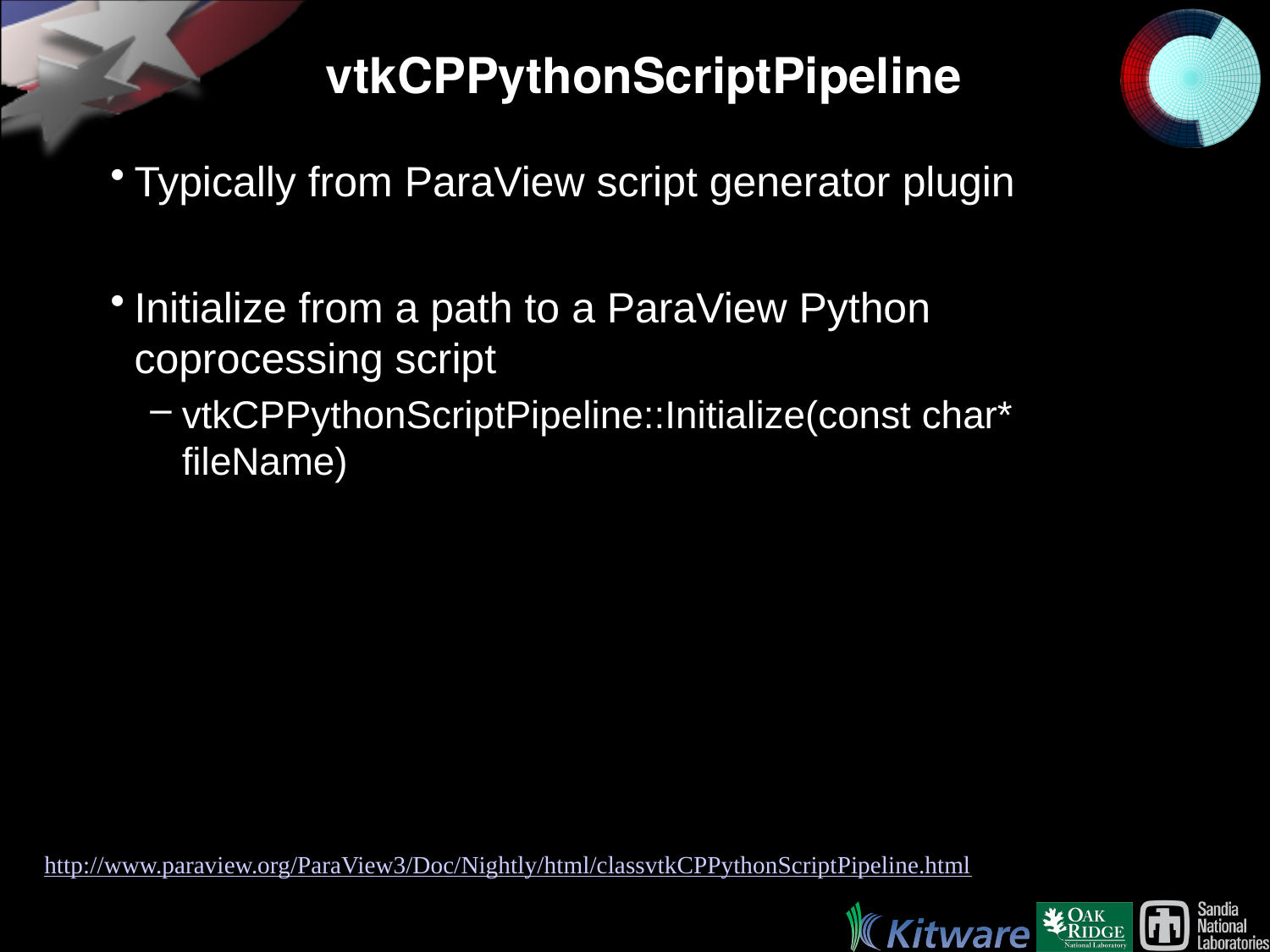

# vtkCPPythonScriptPipeline
Typically from ParaView script generator plugin

Initialize from a path to a ParaView Python coprocessing script
vtkCPPythonScriptPipeline::Initialize(const char* fileName)

http://www.paraview.org/ParaView3/Doc/Nightly/html/classvtkCPPythonScriptPipeline.html